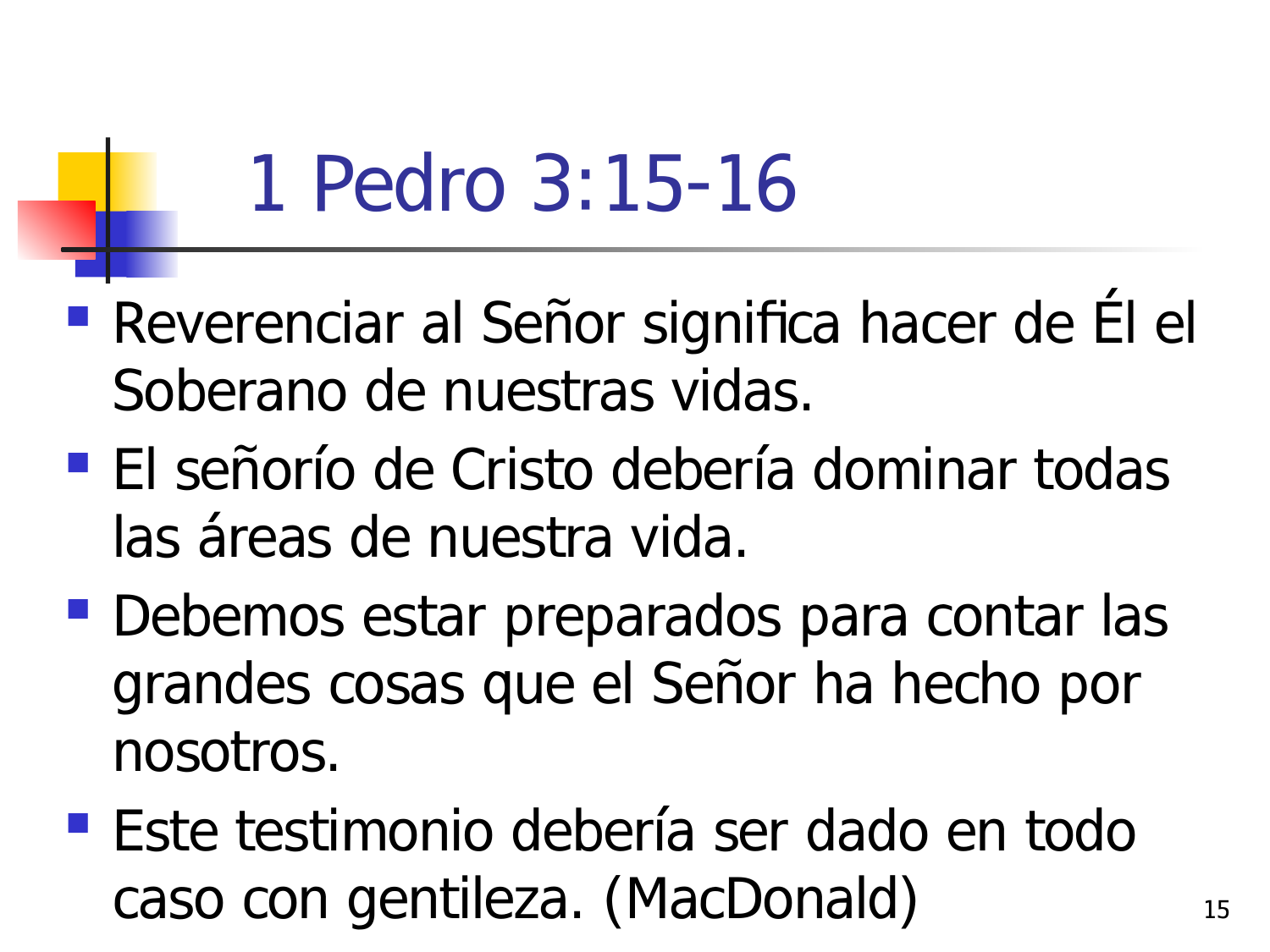

# 1 Pedro 3:15-16
Reverenciar al Señor significa hacer de Él el Soberano de nuestras vidas.
El señorío de Cristo debería dominar todas las áreas de nuestra vida.
Debemos estar preparados para contar las grandes cosas que el Señor ha hecho por nosotros.
Este testimonio debería ser dado en todo caso con gentileza. (MacDonald)
15